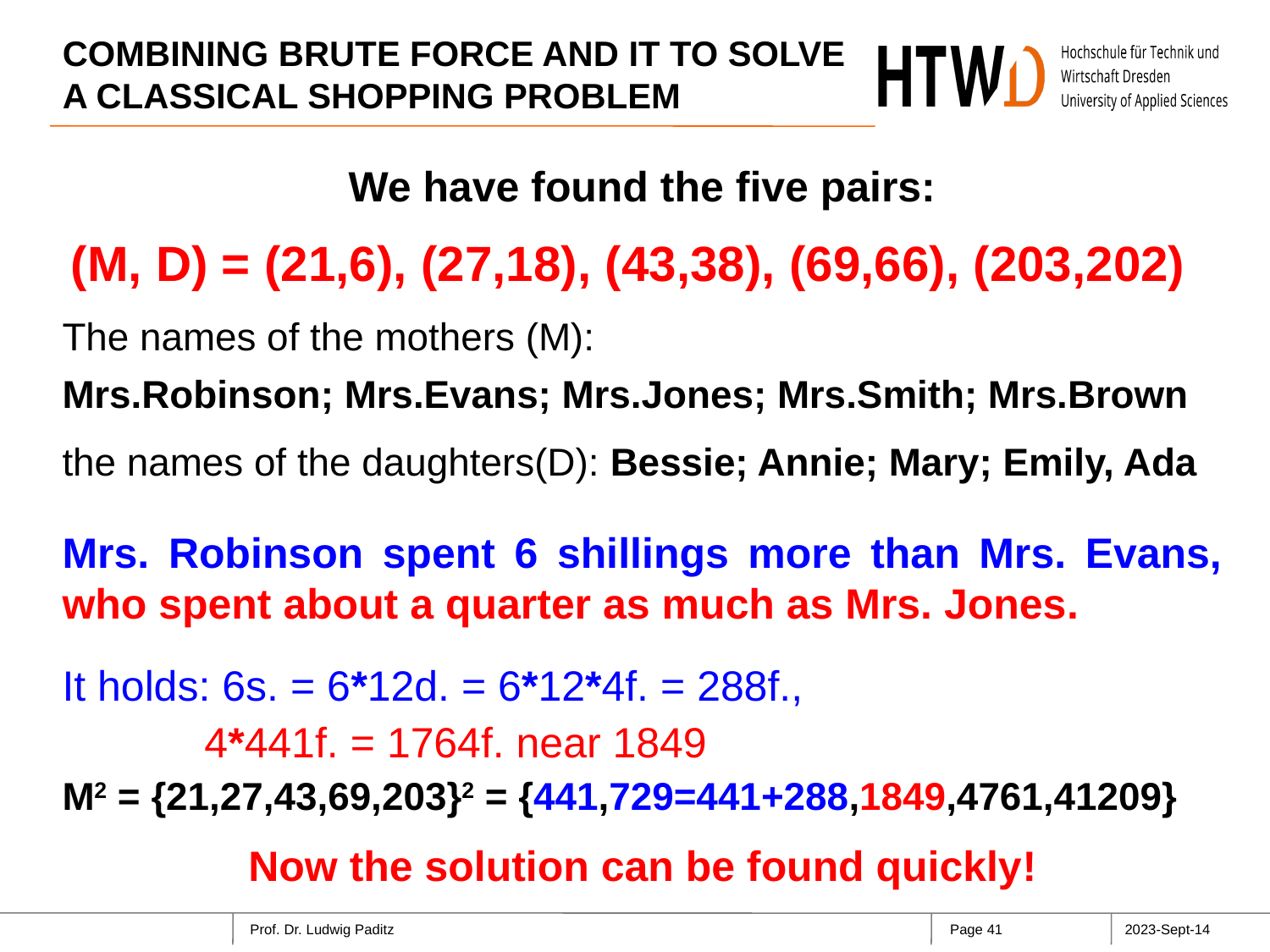

# COMBINING BRUTE FORCE AND IT TO SOLVE A CLASSICAL SHOPPING PROBLEM
We have found the five pairs:
(M, D) = (21,6), (27,18), (43,38), (69,66), (203,202)
The names of the mothers (M):
Mrs.Robinson; Mrs.Evans; Mrs.Jones; Mrs.Smith; Mrs.Brown
the names of the daughters(D): Bessie; Annie; Mary; Emily, Ada
Mrs. Robinson spent 6 shillings more than Mrs. Evans, who spent about a quarter as much as Mrs. Jones.

It holds: 6s. = 6*12d. = 6*12*4f. = 288f.,
            4*441f. = 1764f. near 1849
M2 = {21,27,43,69,203}2 = {441,729=441+288,1849,4761,41209}
Now the solution can be found quickly!